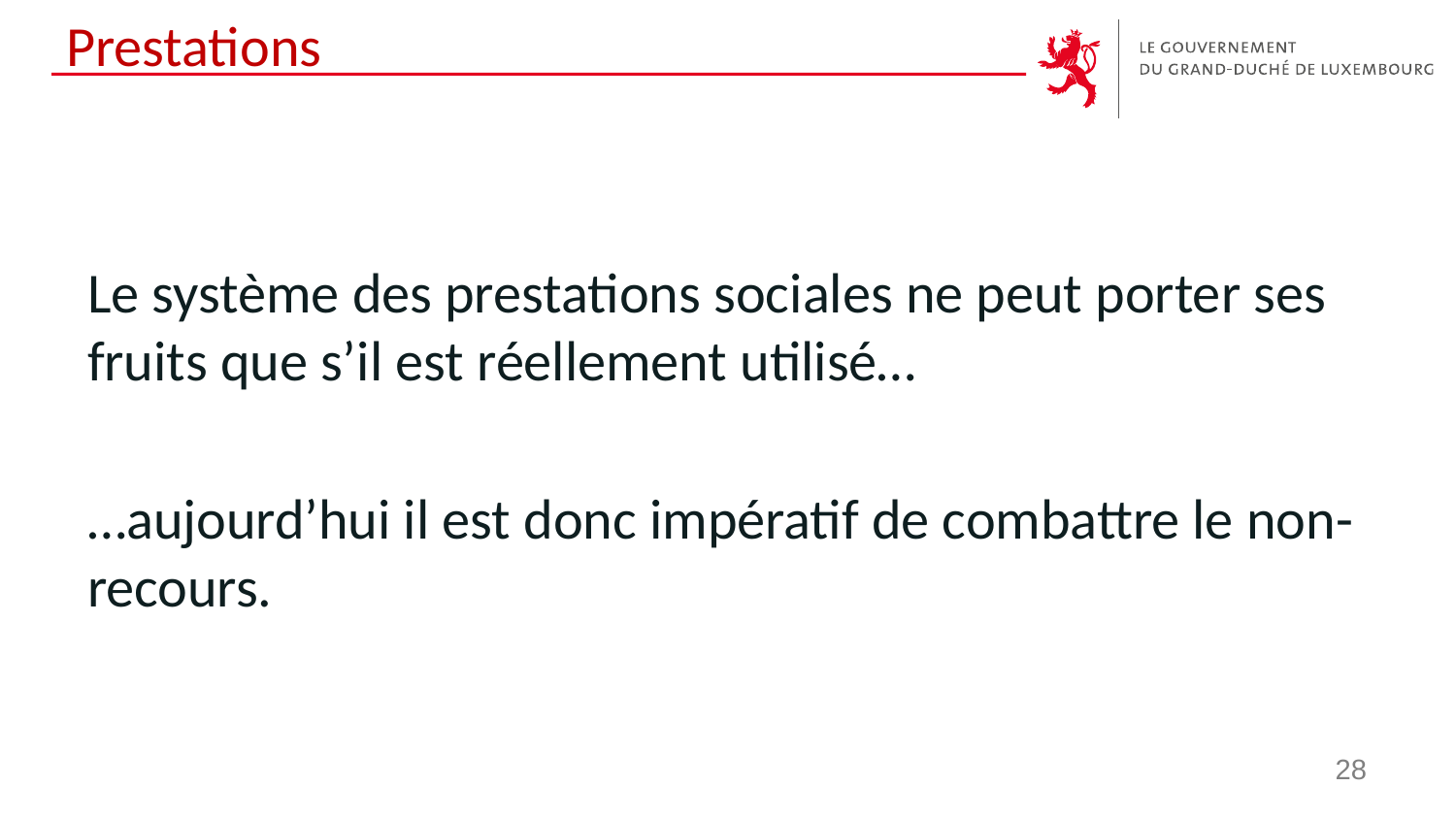

# Prestations
Le système des prestations sociales ne peut porter ses fruits que s’il est réellement utilisé…

…aujourd’hui il est donc impératif de combattre le non-recours.
28